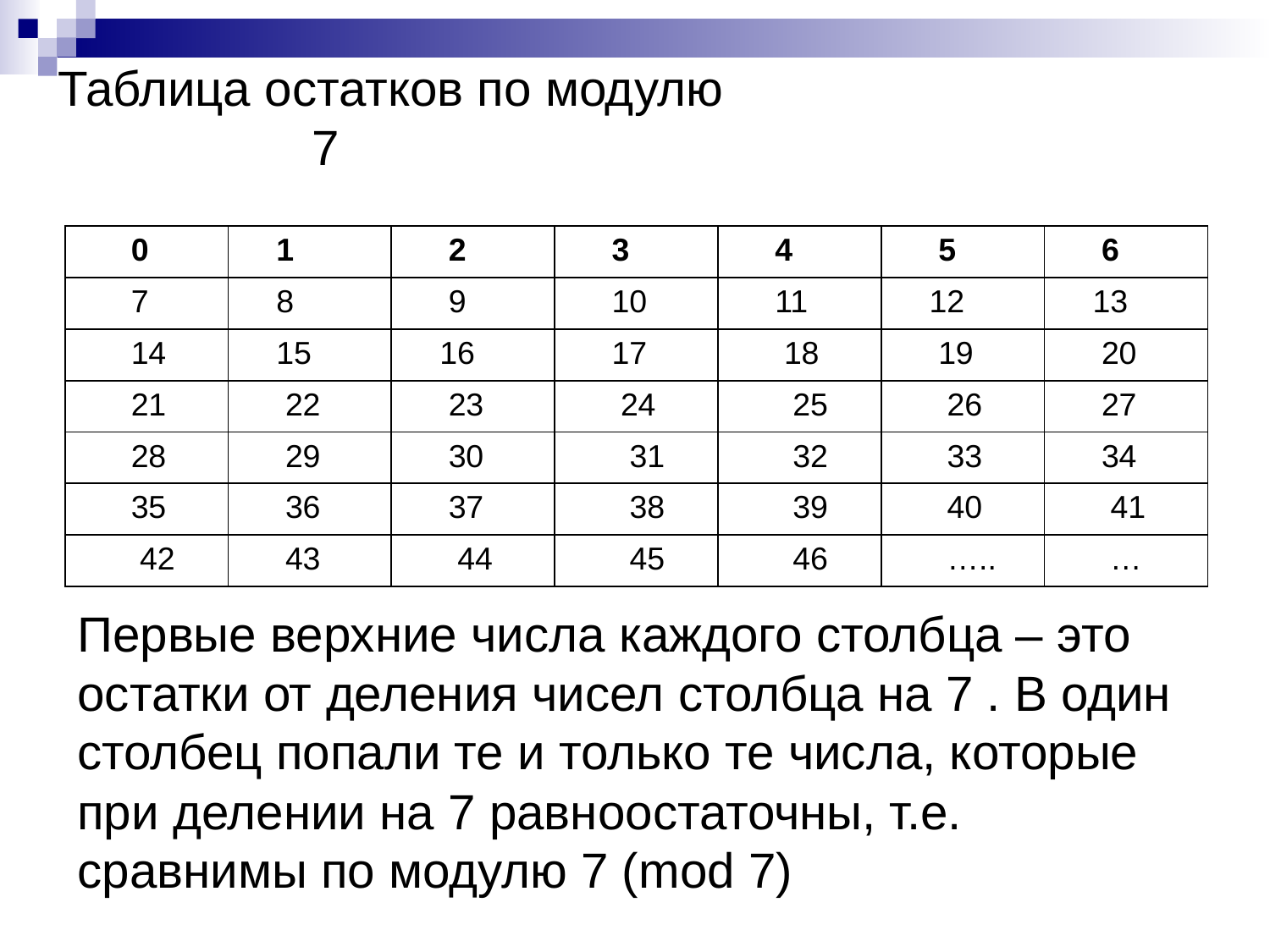

# Таблица остатков по модулю         				7
| 0 | 1 | 2 | 3 | 4 | 5 | 6 |
| --- | --- | --- | --- | --- | --- | --- |
| 7 | 8 | 9 | 10 | 11 | 12 | 13 |
| 14 | 15 | 16 | 17 | 18 | 19 | 20 |
| 21 | 22 | 23 | 24 | 25 | 26 | 27 |
| 28 | 29 | 30 | 31 | 32 | 33 | 34 |
| 35 | 36 | 37 | 38 | 39 | 40 | 41 |
| 42 | 43 | 44 | 45 | 46 | ….. | … |
Первые верхние числа каждого столбца – это остатки от деления чисел столбца на 7 . В один столбец попали те и только те числа, которые при делении на 7 равноостаточны, т.е. сравнимы по модулю 7 (mod 7)